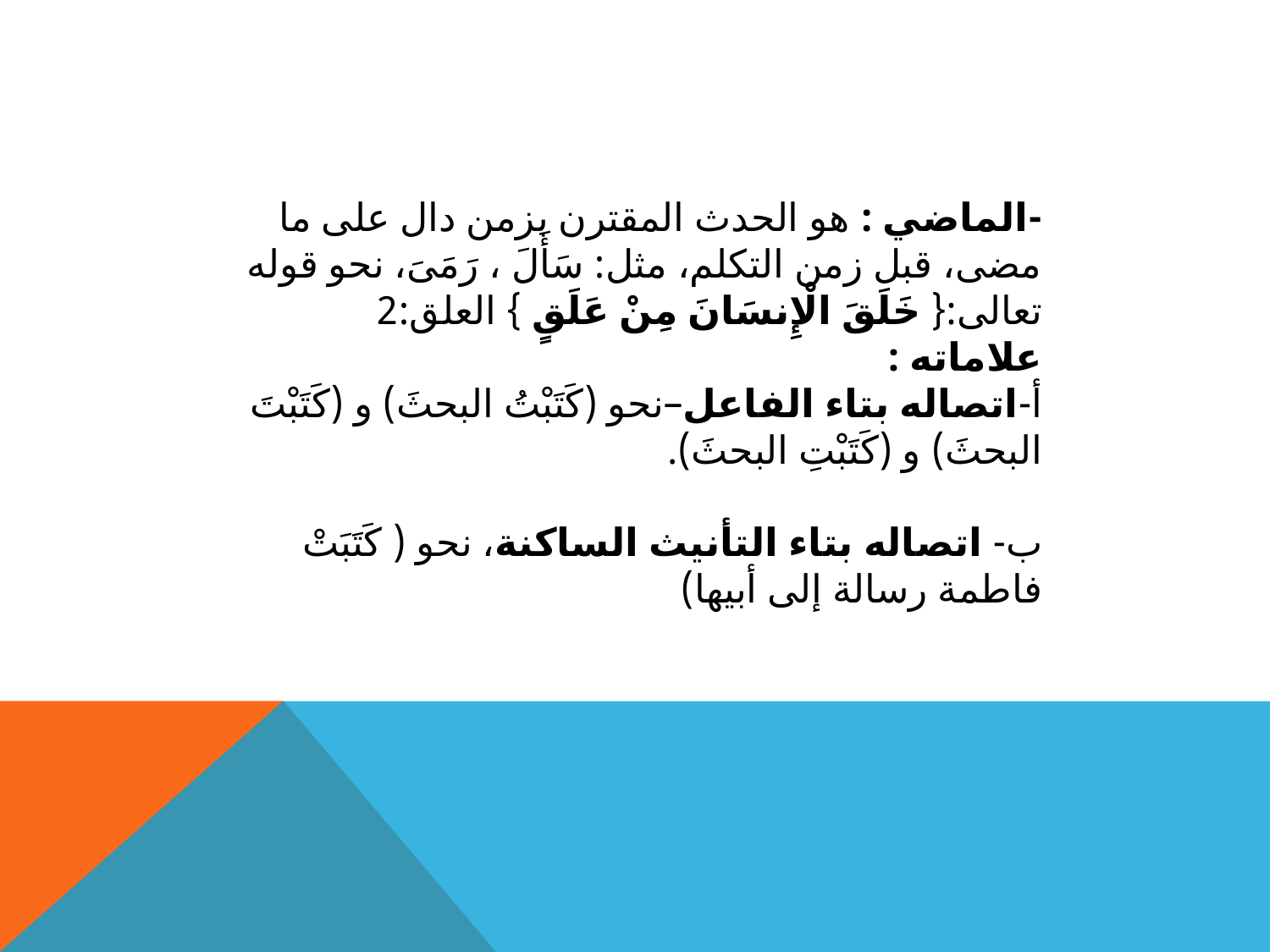

-الماضي : هو الحدث المقترن بزمن دال على ما مضى، قبل زمن التكلم، مثل: سَأَلَ ، رَمَىَ، نحو قوله تعالى:{ خَلَقَ الْإِنسَانَ مِنْ عَلَقٍ } العلق:2
علاماته :
أ-اتصاله بتاء الفاعل–نحو (كَتَبْتُ البحثَ) و (كَتَبْتَ البحثَ) و (كَتَبْتِ البحثَ).

ب- اتصاله بتاء التأنيث الساكنة، نحو ( كَتَبَتْ فاطمة رسالة إلى أبيها)